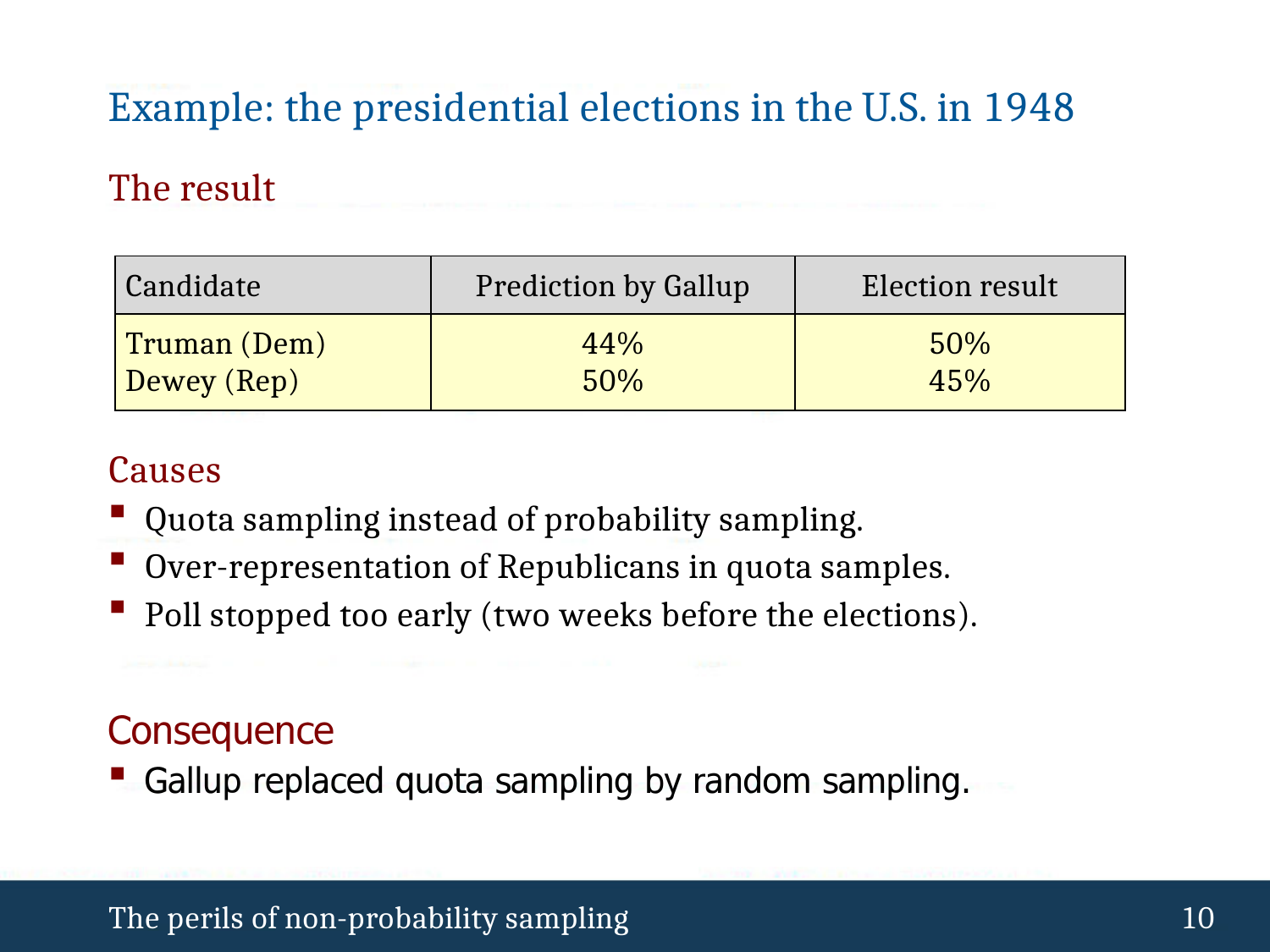

# Example: the presidential elections in the U.S. in 1948
The result

Causes
Quota sampling instead of probability sampling.
Over-representation of Republicans in quota samples.
Poll stopped too early (two weeks before the elections).

Consequence
Gallup replaced quota sampling by random sampling.
| Candidate | Prediction by Gallup | Election result |
| --- | --- | --- |
| Truman (Dem) Dewey (Rep) | 44% 50% | 50% 45% |

The perils of non-probability sampling
 10